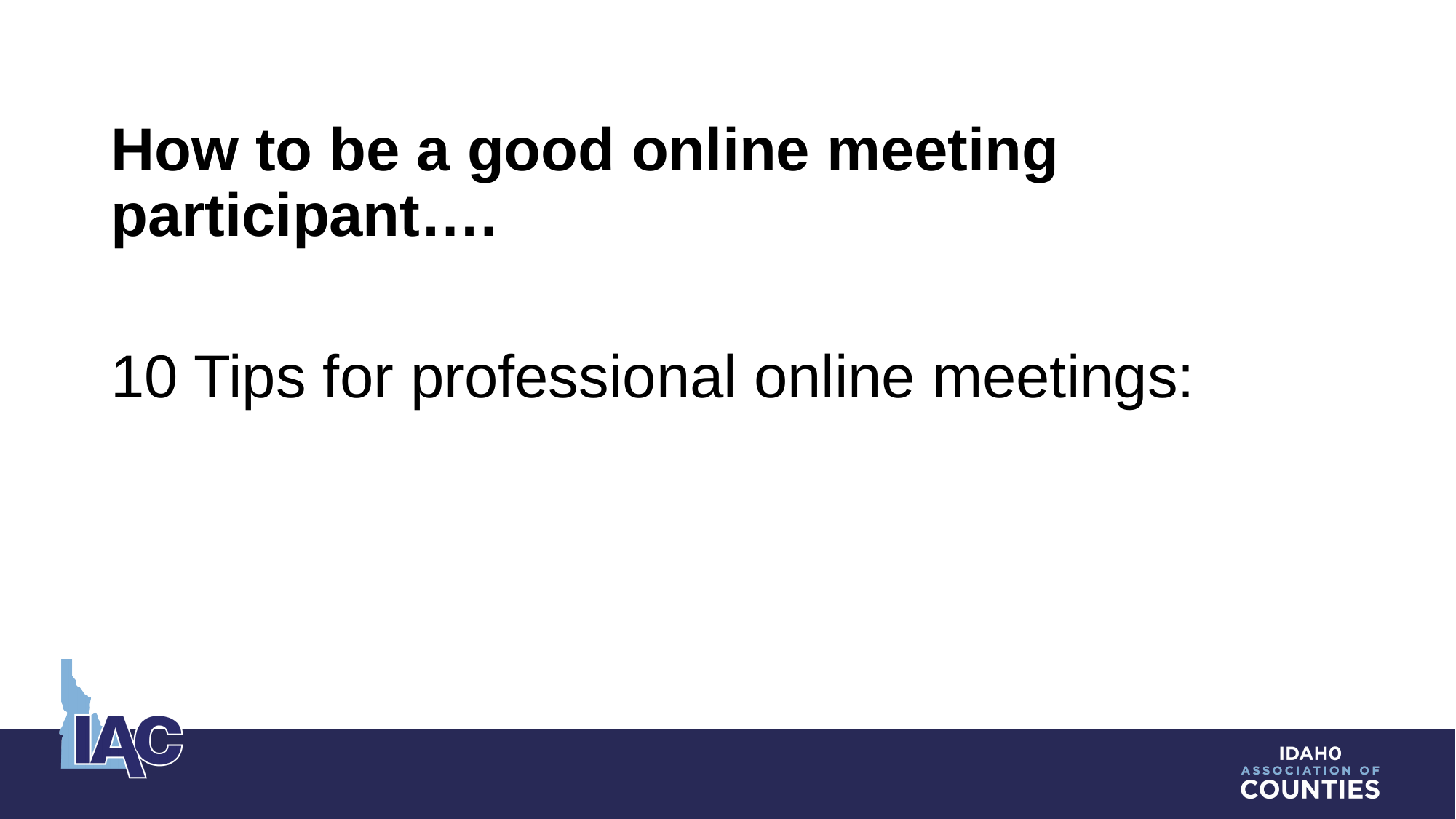

How to be a good online meeting participant….

10 Tips for professional online meetings: